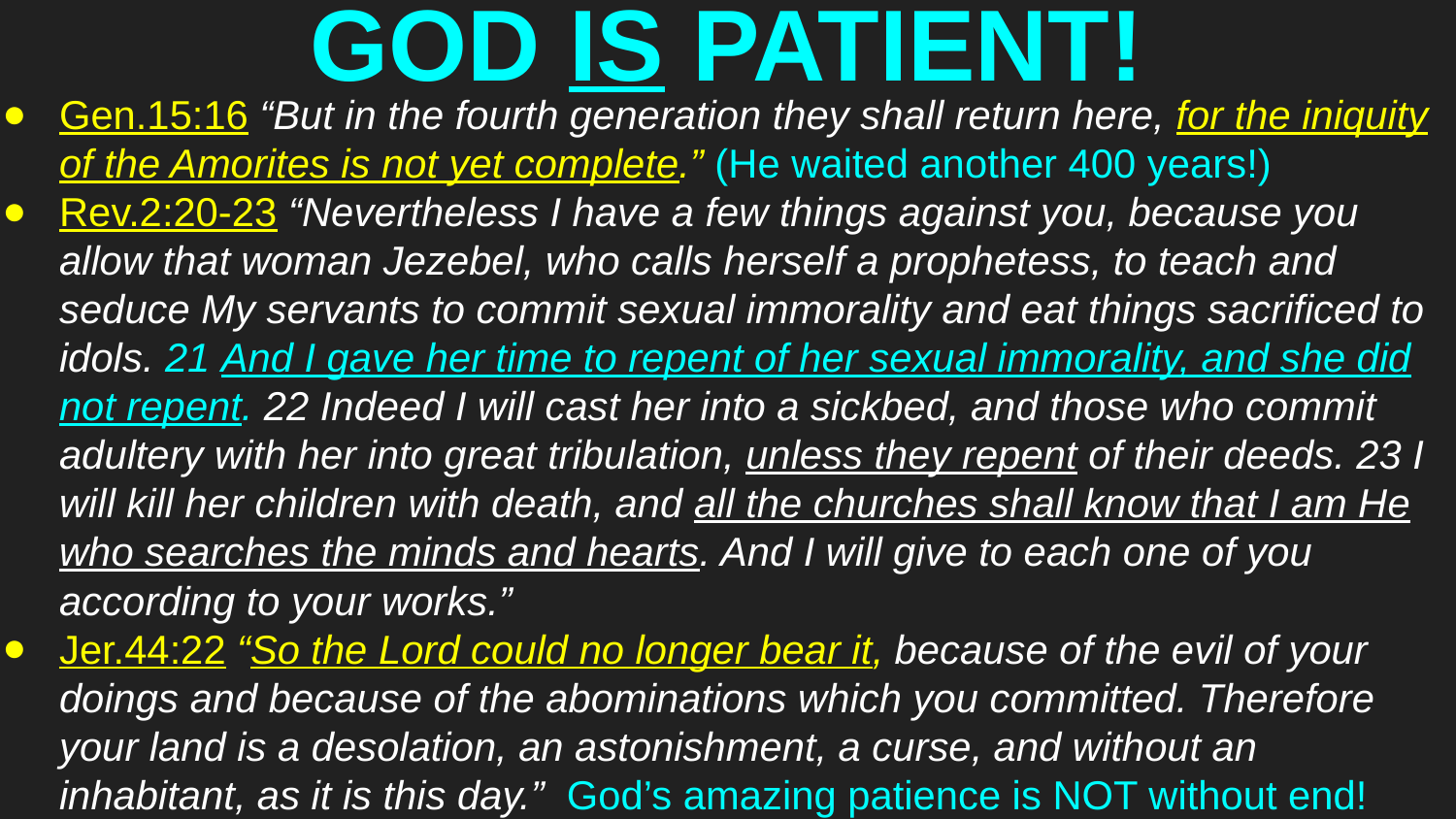

# GOD IS PATIENT!
Gen.15:16 “But in the fourth generation they shall return here, for the iniquity of the Amorites is not yet complete.” (He waited another 400 years!)
Rev.2:20-23 “Nevertheless I have a few things against you, because you allow that woman Jezebel, who calls herself a prophetess, to teach and seduce My servants to commit sexual immorality and eat things sacrificed to idols. 21 And I gave her time to repent of her sexual immorality, and she did not repent. 22 Indeed I will cast her into a sickbed, and those who commit adultery with her into great tribulation, unless they repent of their deeds. 23 I will kill her children with death, and all the churches shall know that I am He who searches the minds and hearts. And I will give to each one of you according to your works.”
Jer.44:22 “So the Lord could no longer bear it, because of the evil of your doings and because of the abominations which you committed. Therefore your land is a desolation, an astonishment, a curse, and without an inhabitant, as it is this day.”  God’s amazing patience is NOT without end!